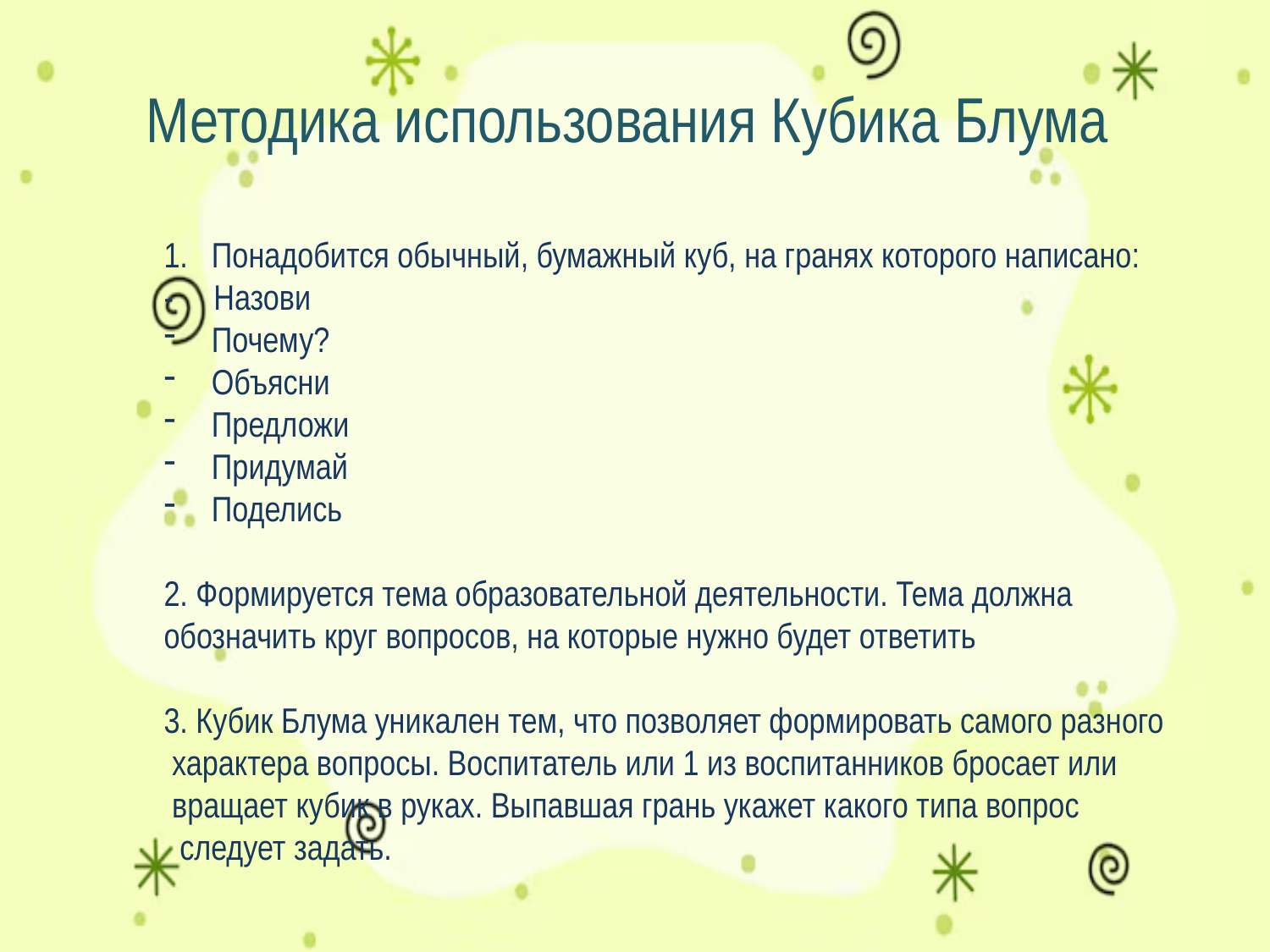

# Методика использования Кубика Блума
Понадобится обычный, бумажный куб, на гранях которого написано:
-     Назови
Почему?
Объясни
Предложи
Придумай
Поделись

2. Формируется тема образовательной деятельности. Тема должна
обозначить круг вопросов, на которые нужно будет ответить

3. Кубик Блума уникален тем, что позволяет формировать самого разного
 характера вопросы. Воспитатель или 1 из воспитанников бросает или
 вращает кубик в руках. Выпавшая грань укажет какого типа вопрос
  следует задать.